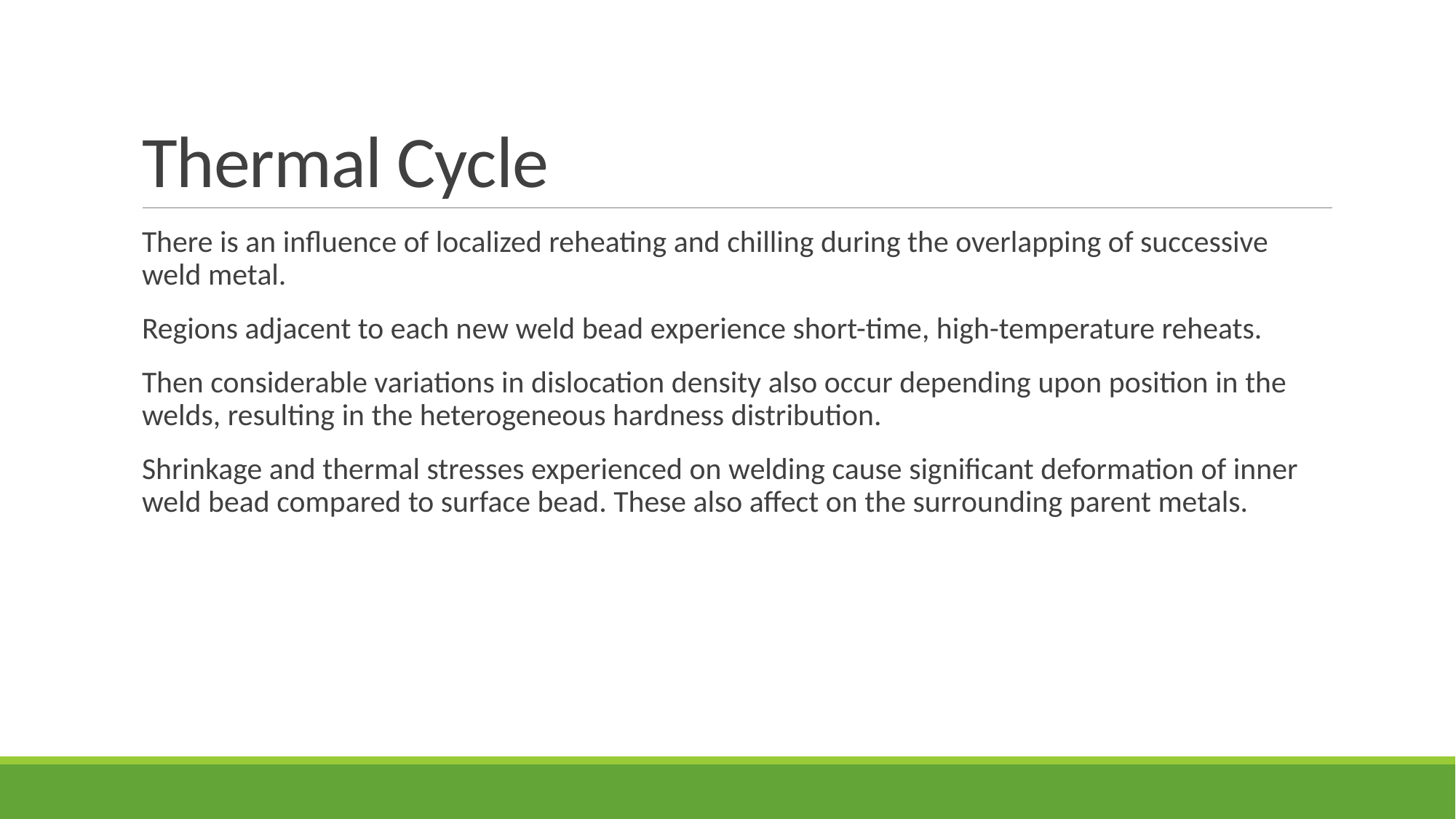

# Thermal Cycle
There is an influence of localized reheating and chilling during the overlapping of successive weld metal.
Regions adjacent to each new weld bead experience short-time, high-temperature reheats.
Then considerable variations in dislocation density also occur depending upon position in the welds, resulting in the heterogeneous hardness distribution.
Shrinkage and thermal stresses experienced on welding cause significant deformation of inner weld bead compared to surface bead. These also affect on the surrounding parent metals.